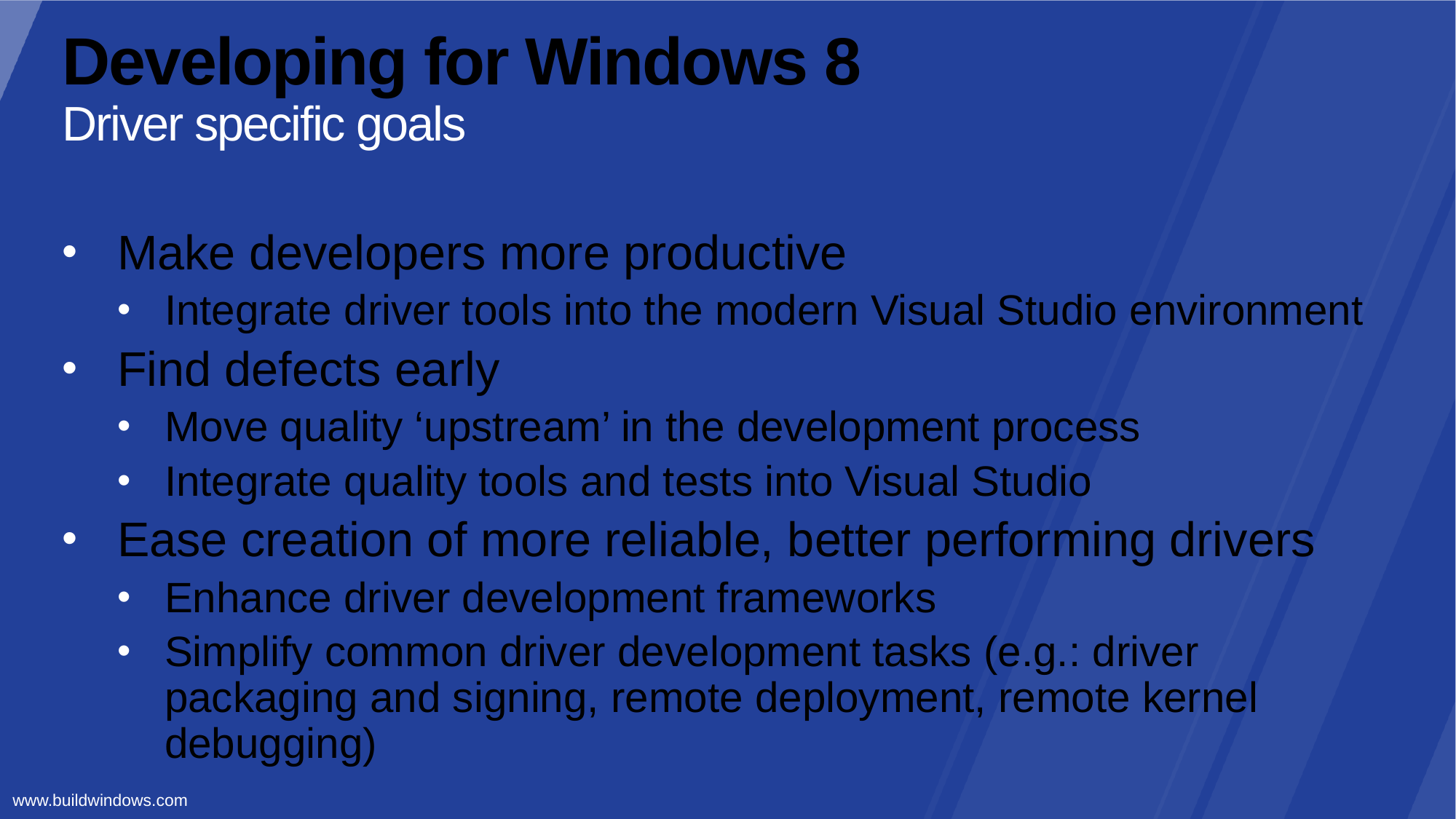

# Developing for Windows 8 Driver specific goals
Make developers more productive
Integrate driver tools into the modern Visual Studio environment
Find defects early
Move quality ‘upstream’ in the development process
Integrate quality tools and tests into Visual Studio
Ease creation of more reliable, better performing drivers
Enhance driver development frameworks
Simplify common driver development tasks (e.g.: driver packaging and signing, remote deployment, remote kernel debugging)